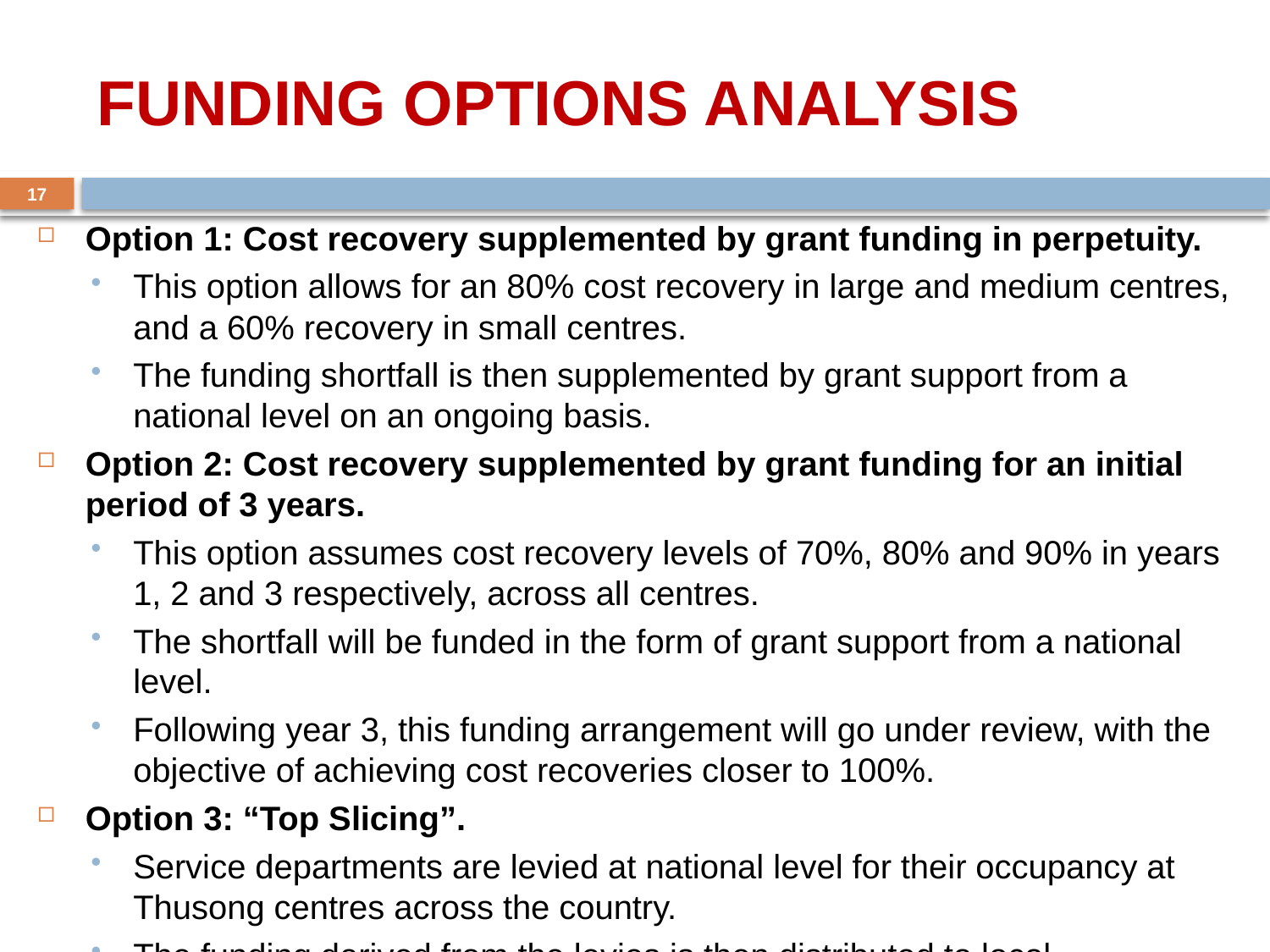

# Funding Options analysis
17
Option 1: Cost recovery supplemented by grant funding in perpetuity.
This option allows for an 80% cost recovery in large and medium centres, and a 60% recovery in small centres.
The funding shortfall is then supplemented by grant support from a national level on an ongoing basis.
Option 2: Cost recovery supplemented by grant funding for an initial period of 3 years.
This option assumes cost recovery levels of 70%, 80% and 90% in years 1, 2 and 3 respectively, across all centres.
The shortfall will be funded in the form of grant support from a national level.
Following year 3, this funding arrangement will go under review, with the objective of achieving cost recoveries closer to 100%.
Option 3: “Top Slicing”.
Service departments are levied at national level for their occupancy at Thusong centres across the country.
The funding derived from the levies is then distributed to local municipalities and earmarked for the Thusong program.